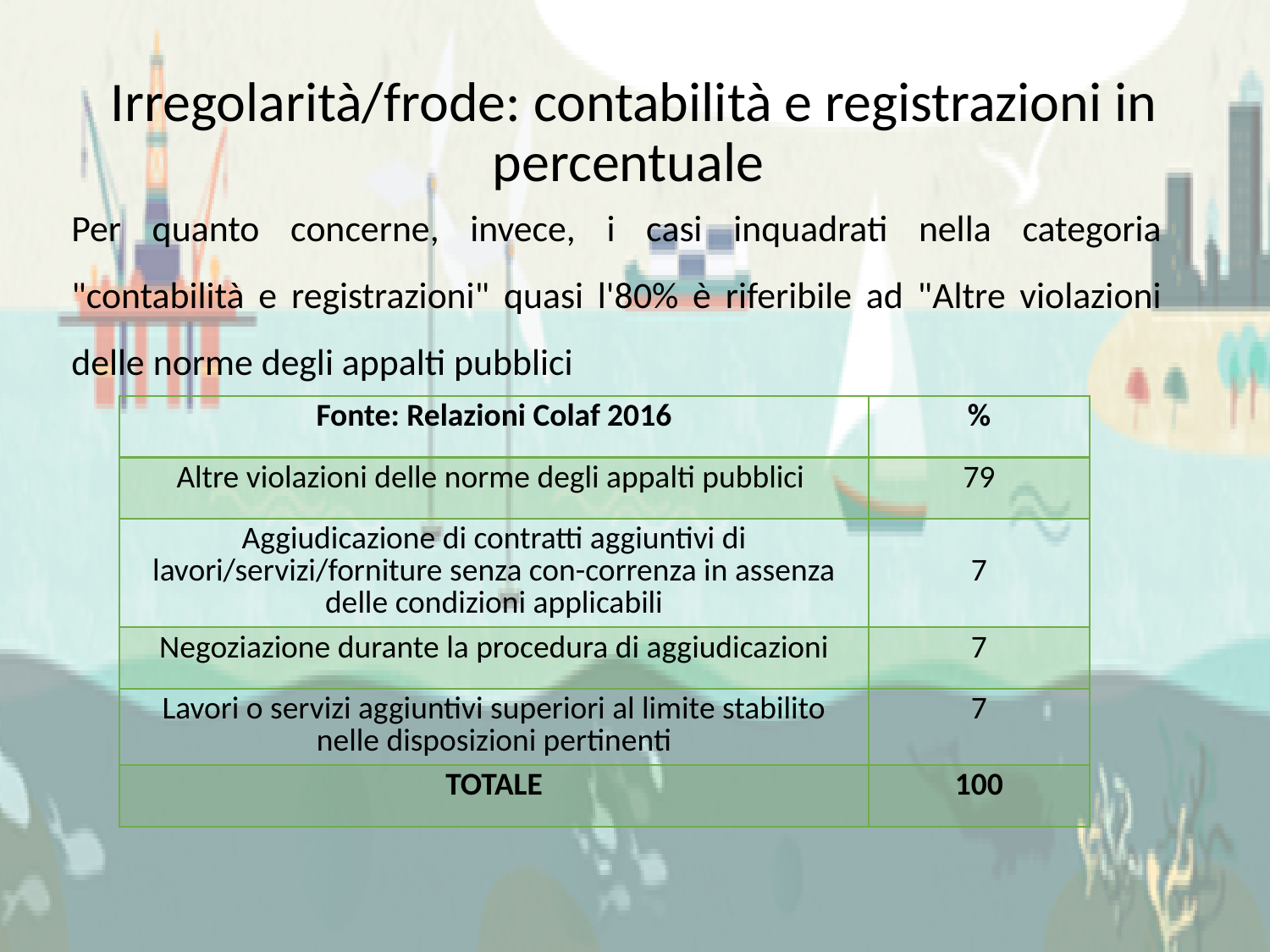

Irregolarità/frode: contabilità e registrazioni in percentuale
	Per quanto concerne, invece, i casi inquadrati nella categoria "contabilità e registrazioni" quasi l'80% è riferibile ad "Altre violazioni delle norme degli appalti pubblici
| Fonte: Relazioni Colaf 2016 | % |
| --- | --- |
| Altre violazioni delle norme degli appalti pubblici | 79 |
| Aggiudicazione di contratti aggiuntivi di lavori/servizi/forniture senza con-correnza in assenza delle condizioni applicabili | 7 |
| Negoziazione durante la procedura di aggiudicazioni | 7 |
| Lavori o servizi aggiuntivi superiori al limite stabilito nelle disposizioni pertinenti | 7 |
| TOTALE | 100 |